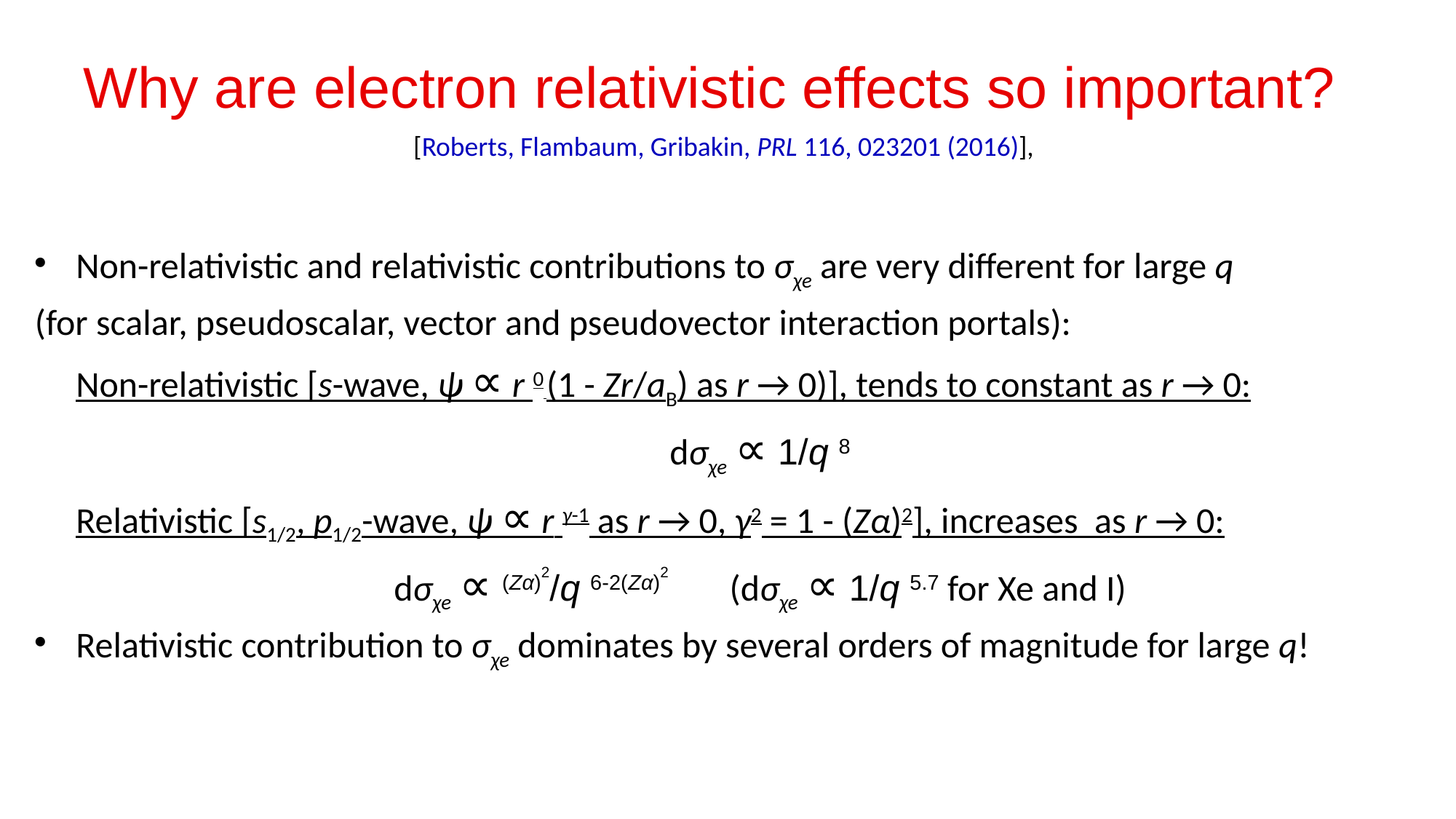

Why are electron relativistic effects so important?
[Roberts, Flambaum, Gribakin, PRL 116, 023201 (2016)],
Non-relativistic and relativistic contributions to σχe are very different for large q
(for scalar, pseudoscalar, vector and pseudovector interaction portals):
	Non-relativistic [s-wave, ψ ∝ r 0 (1 - Zr/aB) as r → 0)], tends to constant as r → 0:
	dσχe ∝ 1/q 8
	Relativistic [s1/2, p1/2-wave, ψ ∝ r γ-1 as r → 0, γ2 = 1 - (Zα)2], increases  as r → 0:
	dσχe ∝ (Zα)2/q 6-2(Zα)2      (dσχe ∝ 1/q 5.7 for Xe and I)
Relativistic contribution to σχe dominates by several orders of magnitude for large q!